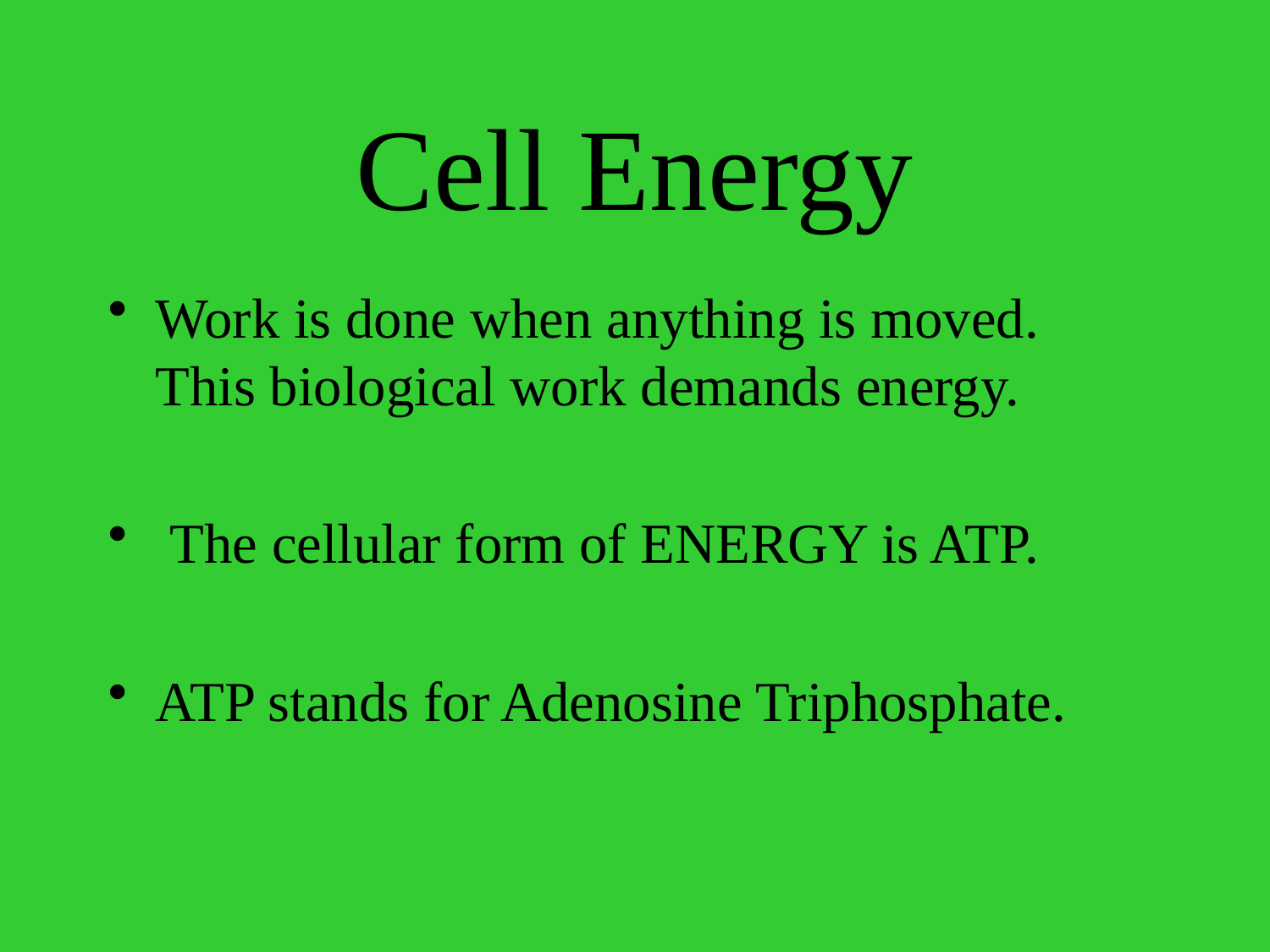

# Cell Energy
Work is done when anything is moved.  This biological work demands energy.

 The cellular form of ENERGY is ATP.

ATP stands for Adenosine Triphosphate.